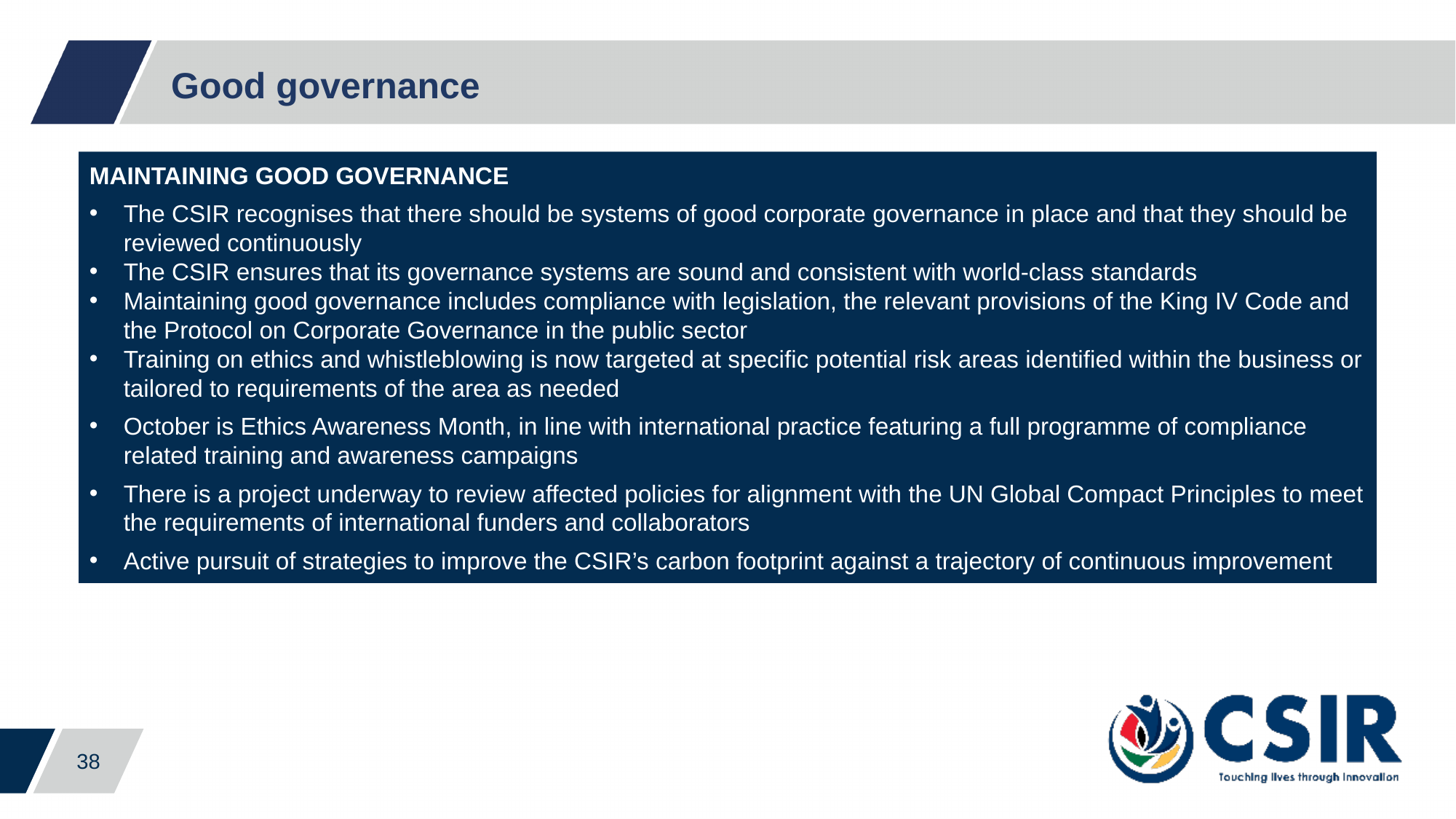

Good governance
MAINTAINING GOOD GOVERNANCE
The CSIR recognises that there should be systems of good corporate governance in place and that they should be reviewed continuously
The CSIR ensures that its governance systems are sound and consistent with world-class standards
Maintaining good governance includes compliance with legislation, the relevant provisions of the King IV Code and the Protocol on Corporate Governance in the public sector
Training on ethics and whistleblowing is now targeted at specific potential risk areas identified within the business or tailored to requirements of the area as needed
October is Ethics Awareness Month, in line with international practice featuring a full programme of compliance related training and awareness campaigns
There is a project underway to review affected policies for alignment with the UN Global Compact Principles to meet the requirements of international funders and collaborators
Active pursuit of strategies to improve the CSIR’s carbon footprint against a trajectory of continuous improvement